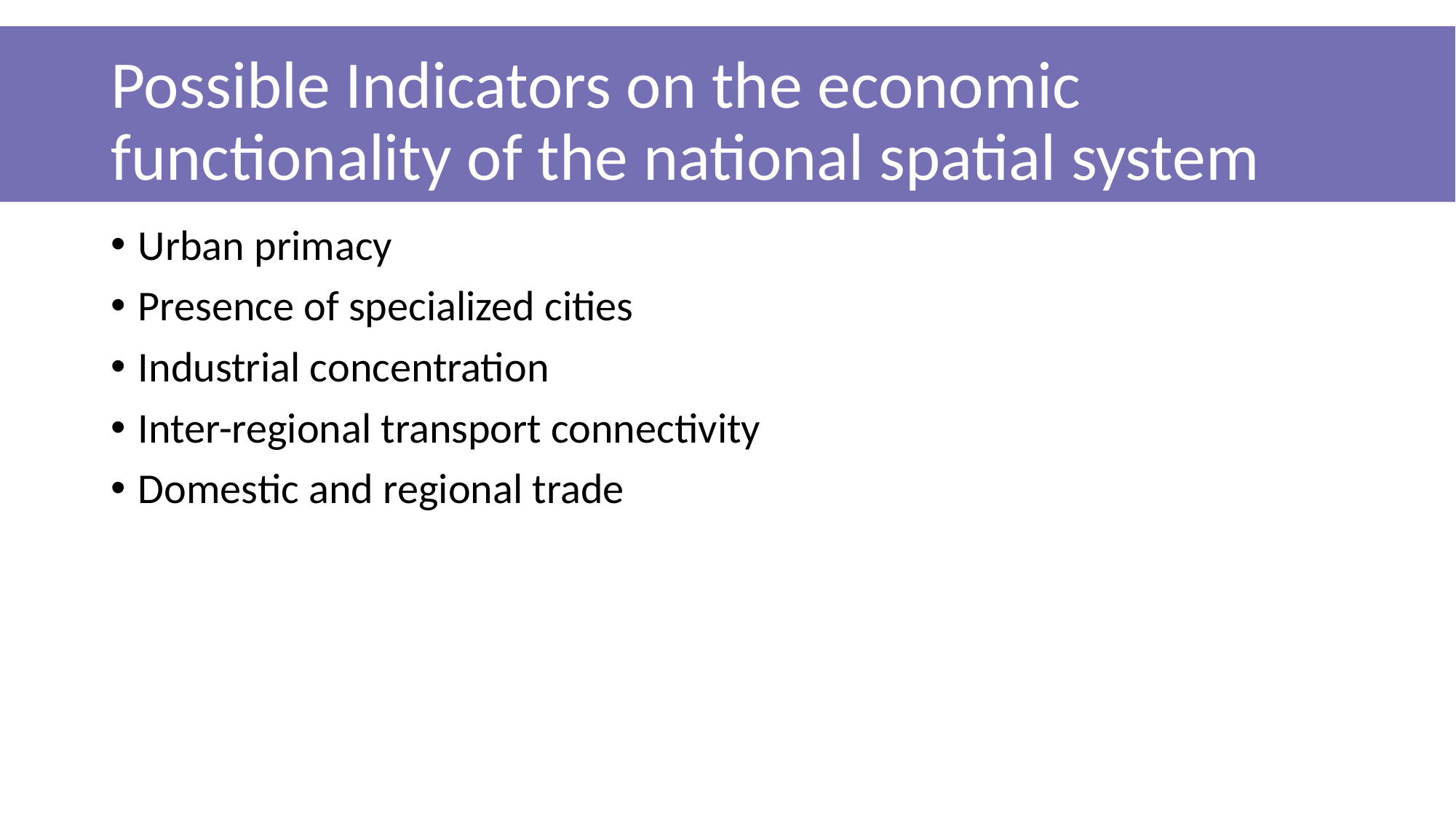

# Possible Indicators on the economic functionality of the national spatial system
Urban primacy
Presence of specialized cities
Industrial concentration
Inter-regional transport connectivity
Domestic and regional trade